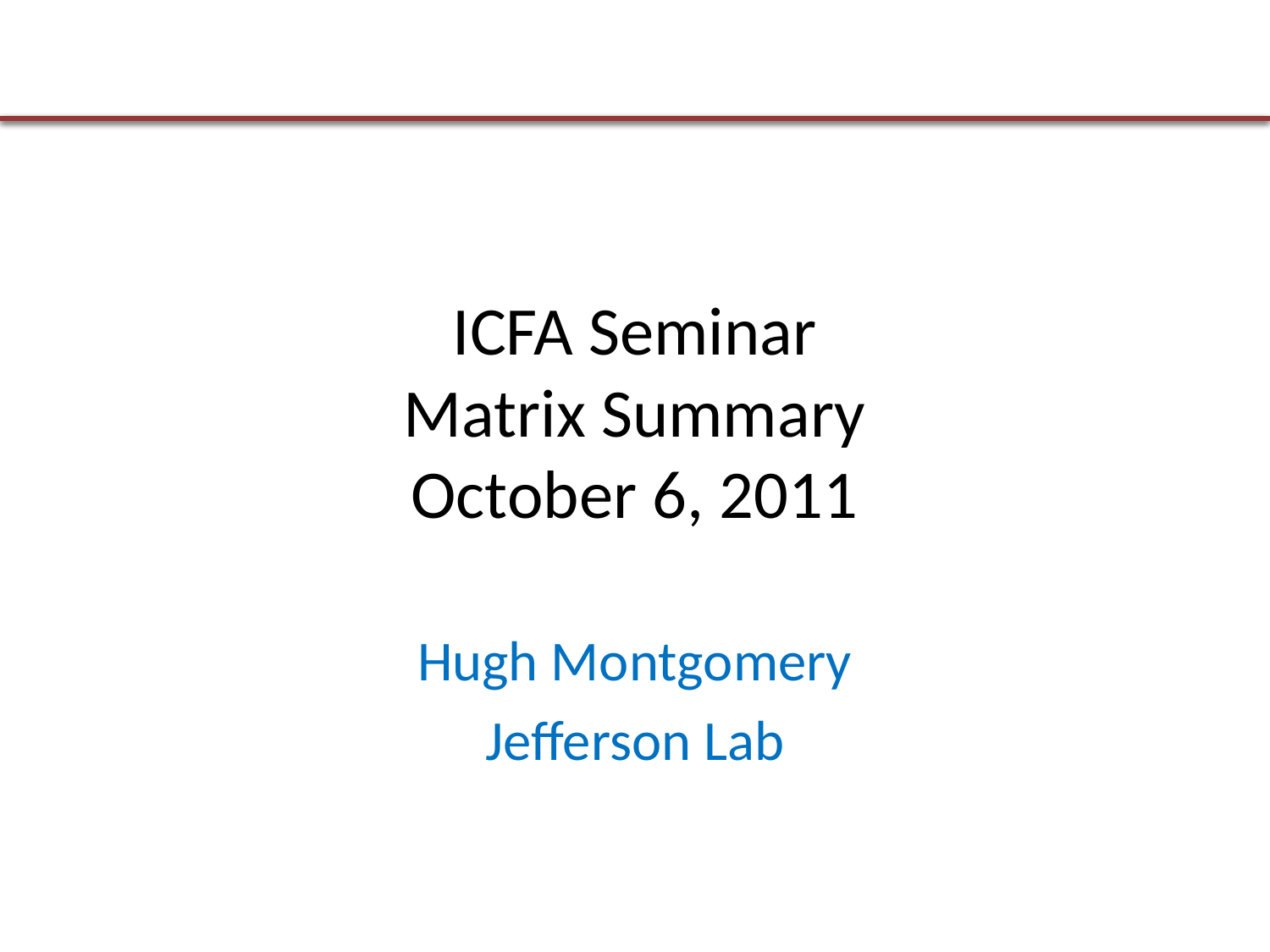

# ICFA Seminar Matrix Summary October 6, 2011
Hugh Montgomery
Jefferson Lab